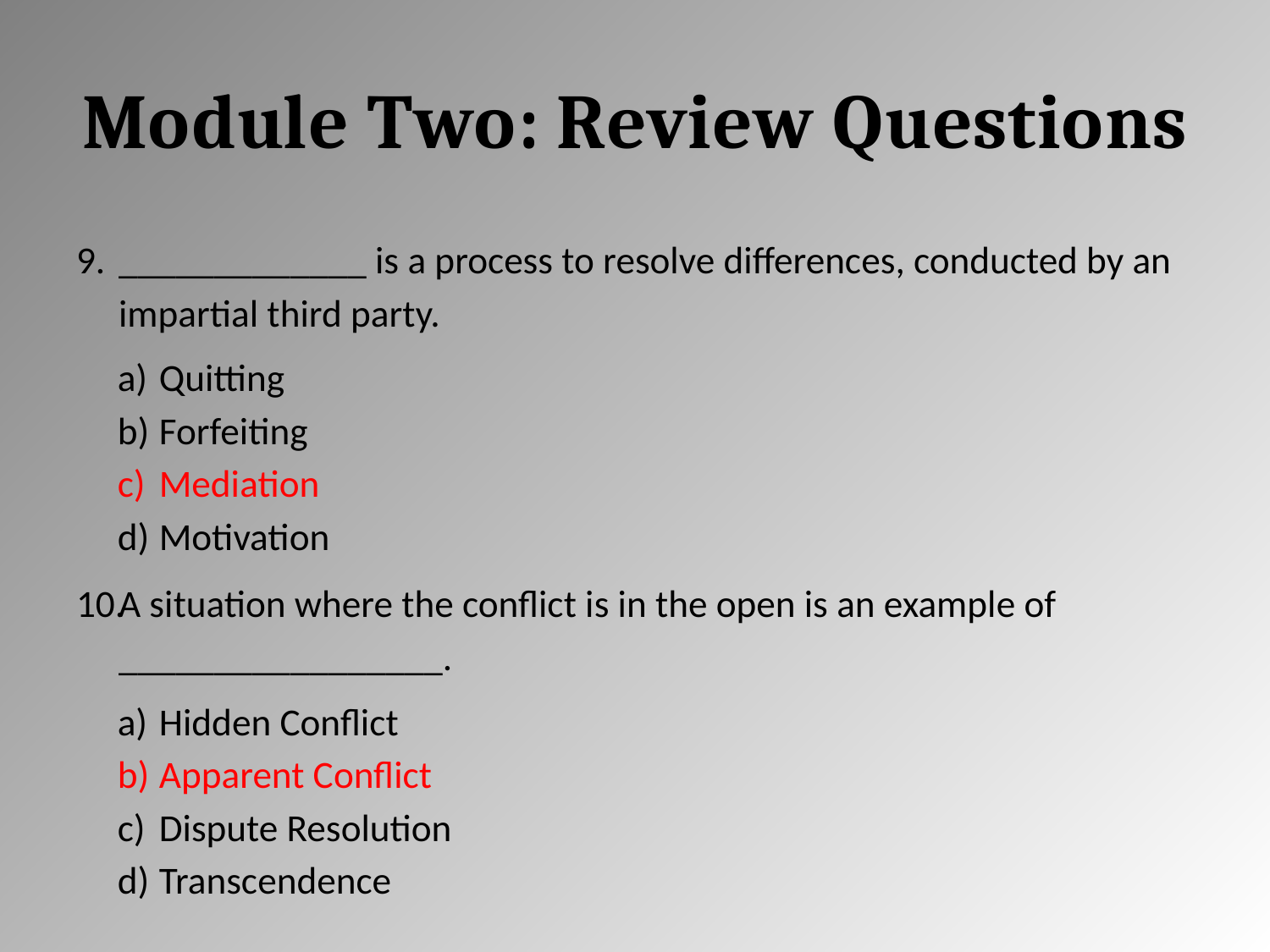

# Module Two: Review Questions
_____________ is a process to resolve differences, conducted by an impartial third party.
Quitting
Forfeiting
Mediation
Motivation
A situation where the conflict is in the open is an example of _________________.
Hidden Conflict
Apparent Conflict
Dispute Resolution
Transcendence